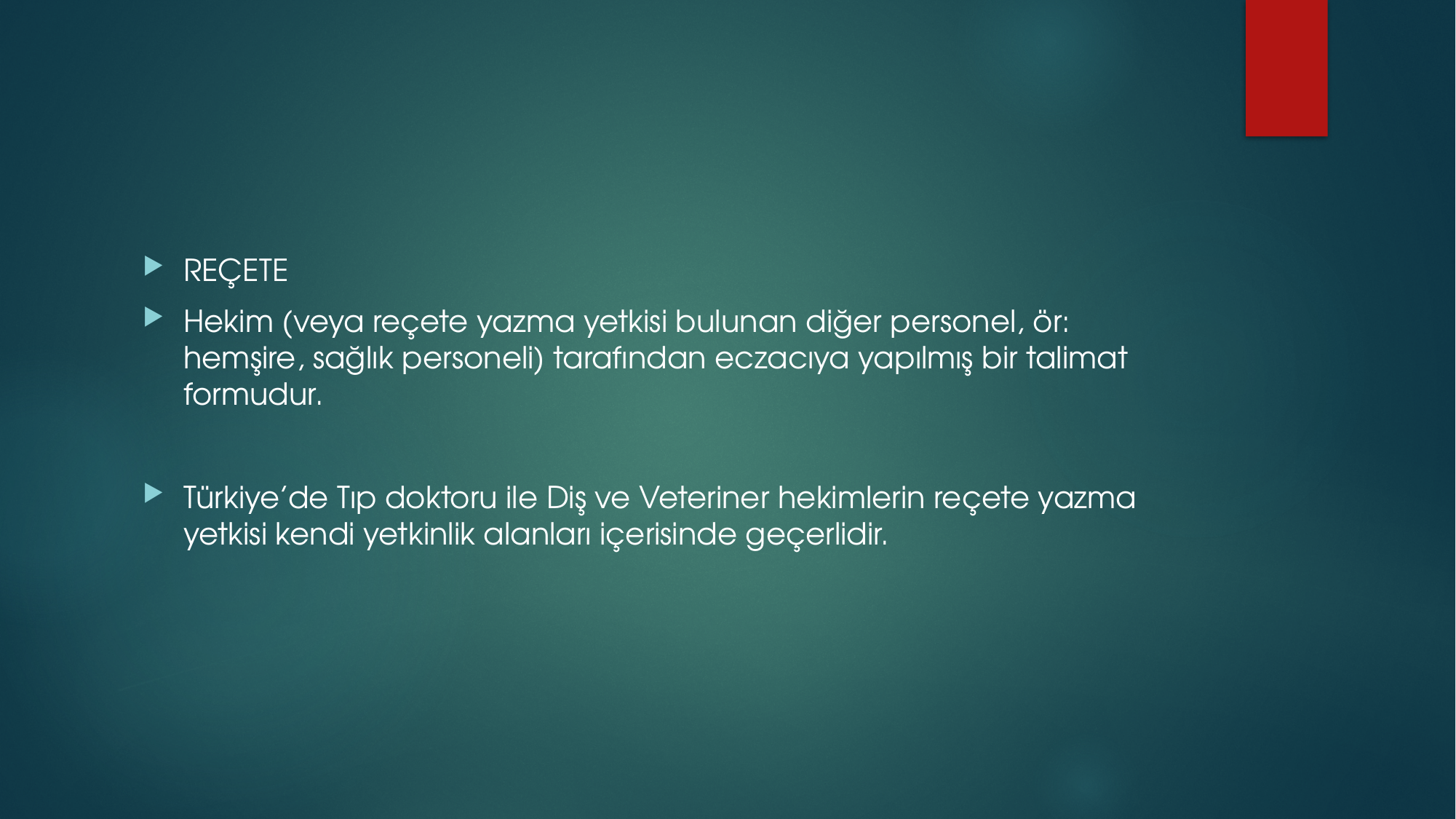

REÇETE
Hekim (veya reçete yazma yetkisi bulunan diğer personel, ör: hemşire, sağlık personeli) tarafından eczacıya yapılmış bir talimat formudur.

Türkiye’de Tıp doktoru ile Diş ve Veteriner hekimlerin reçete yazma yetkisi kendi yetkinlik alanları içerisinde geçerlidir.